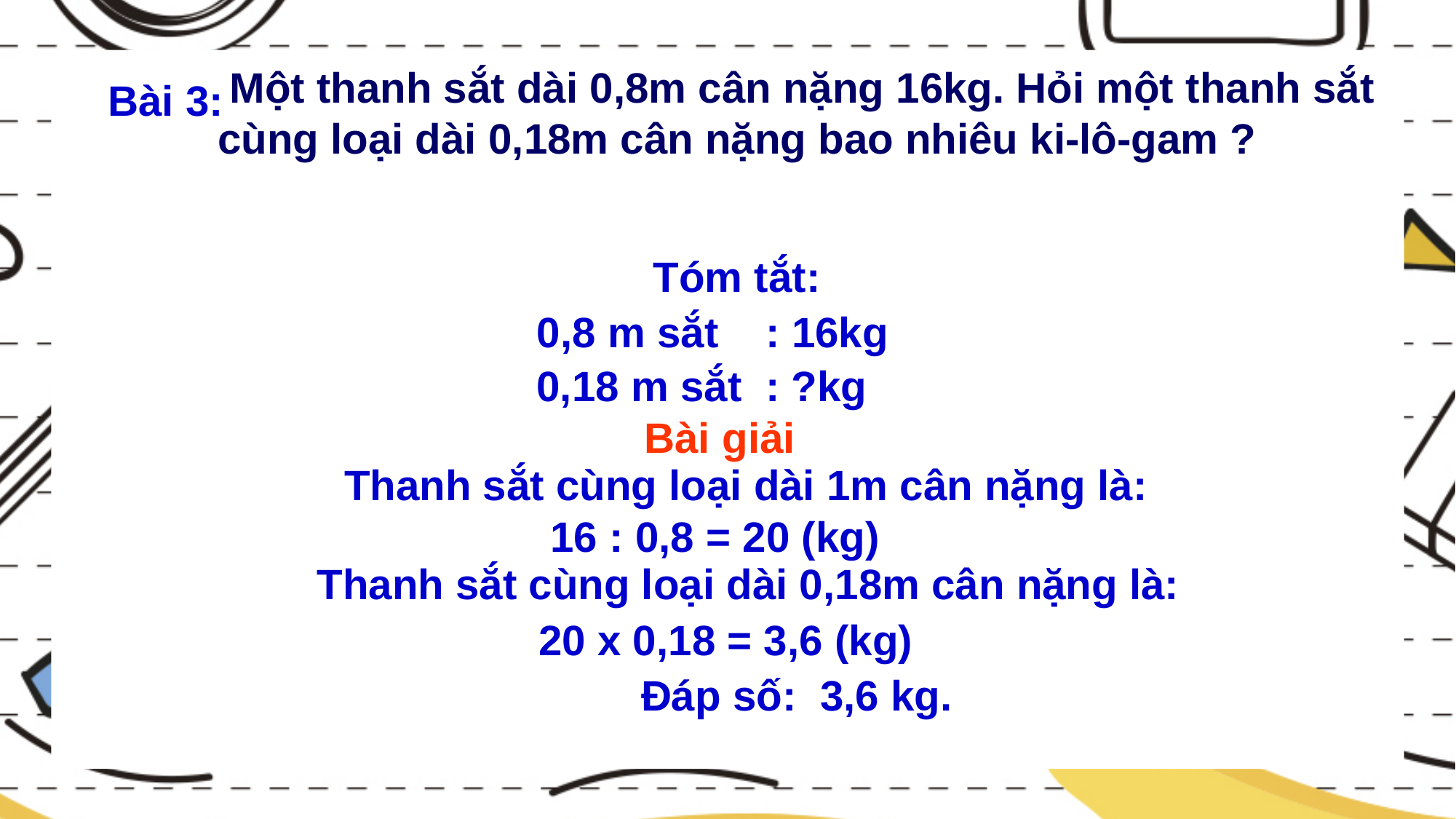

Một thanh sắt dài 0,8m cân nặng 16kg. Hỏi một thanh sắt cùng loại dài 0,18m cân nặng bao nhiêu ki-lô-gam ?
Bài 3:
         Tóm tắt:
0,8 m sắt    : 16kg
  0,18 m sắt  : ?kg
Bài giải
Thanh sắt cùng loại dài 1m cân nặng là:
16 : 0,8 = 20 (kg)
Thanh sắt cùng loại dài 0,18m cân nặng là:
20 x 0,18 = 3,6 (kg)
Đáp số:  3,6 kg.